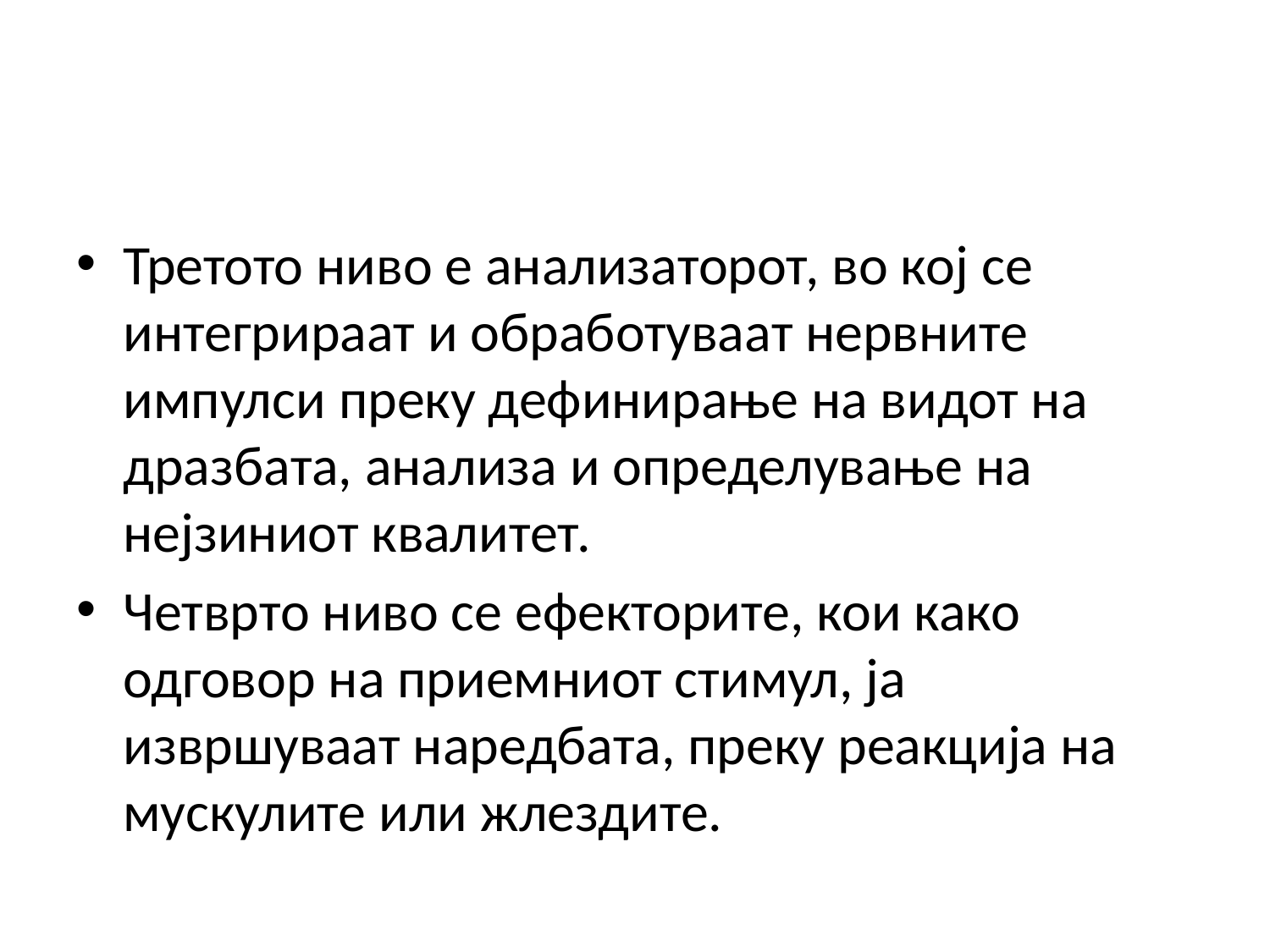

#
Третото ниво е анализаторот, во кој се интегрираат и обработуваат нервните импулси преку дефинирање на видот на дразбата, анализа и определување на нејзиниот квалитет.
Четврто ниво се ефекторите, кои како одговор на приемниот стимул, ја извршуваат наредбата, преку реакција на мускулите или жлездите.